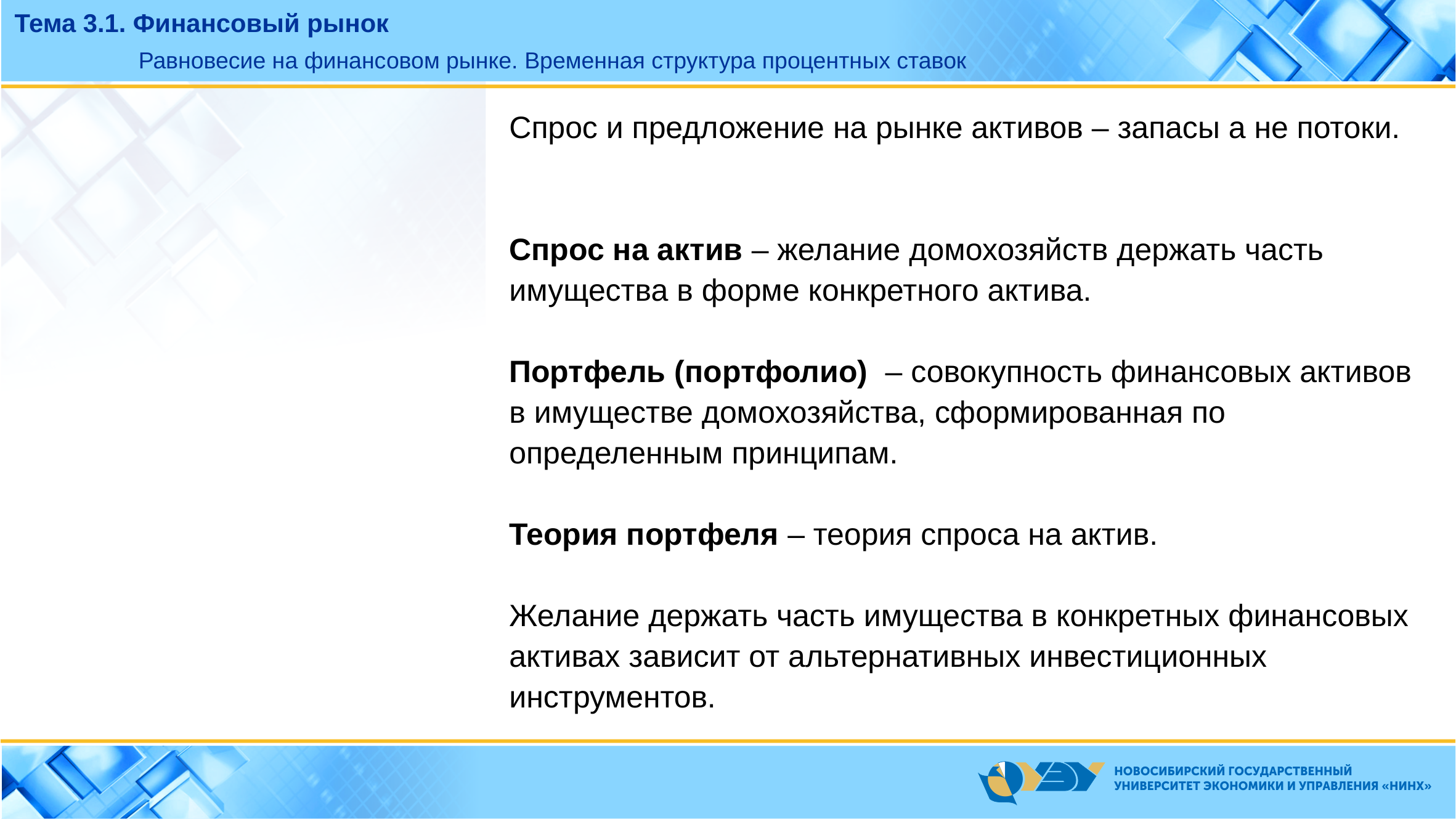

Тема 3.1. Финансовый рынок
Равновесие на финансовом рынке. Временная структура процентных ставок
Спрос и предложение на рынке активов – запасы а не потоки.

Спрос на актив – желание домохозяйств держать часть имущества в форме конкретного актива.

Портфель (портфолио)  – совокупность финансовых активов в имуществе домохозяйства, сформированная по определенным принципам.

Теория портфеля – теория спроса на актив.

Желание держать часть имущества в конкретных финансовых активах зависит от альтернативных инвестиционных инструментов.